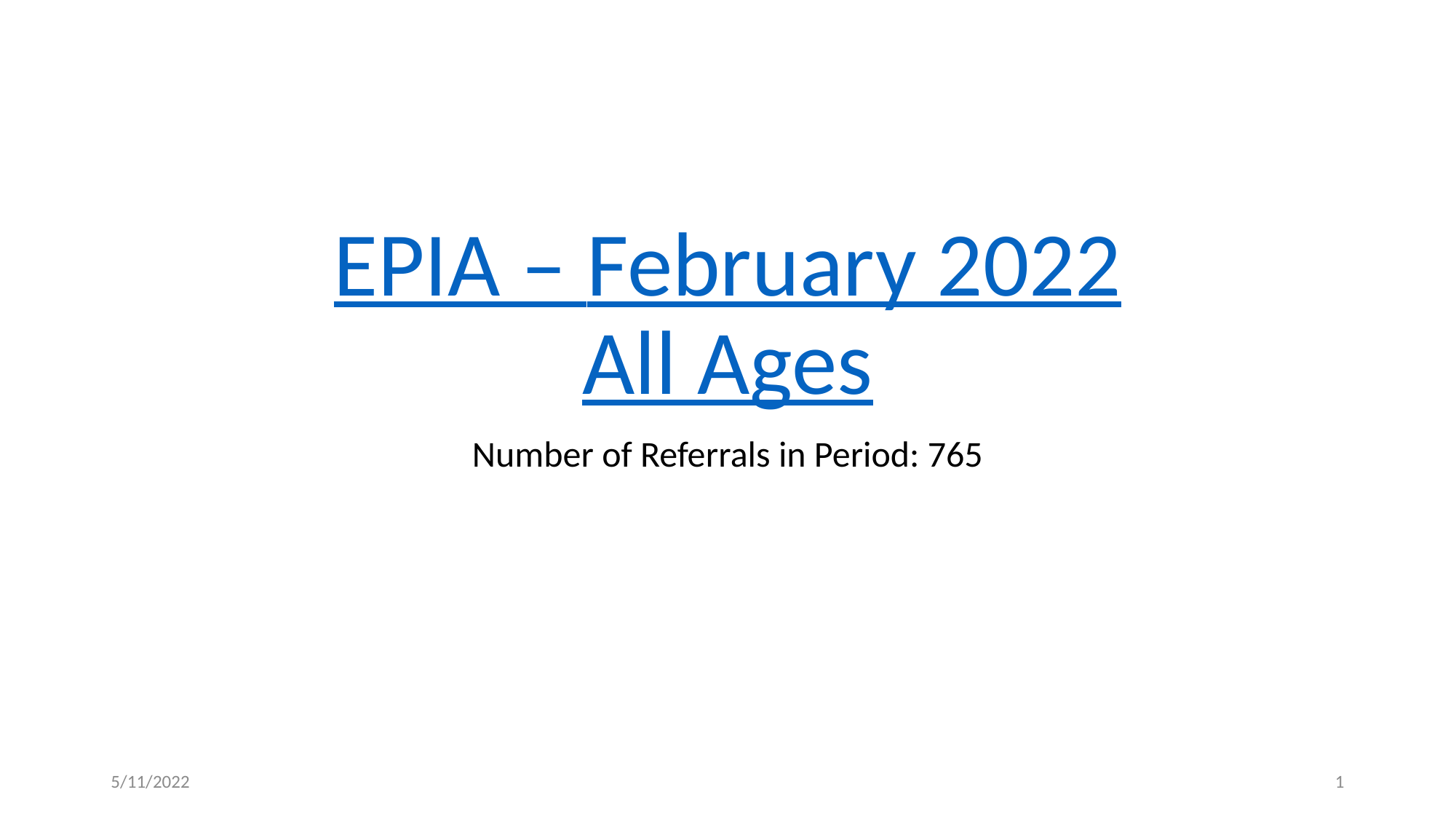

# EPIA – February 2022 All Ages
Number of Referrals in Period: 765
5/11/2022
1